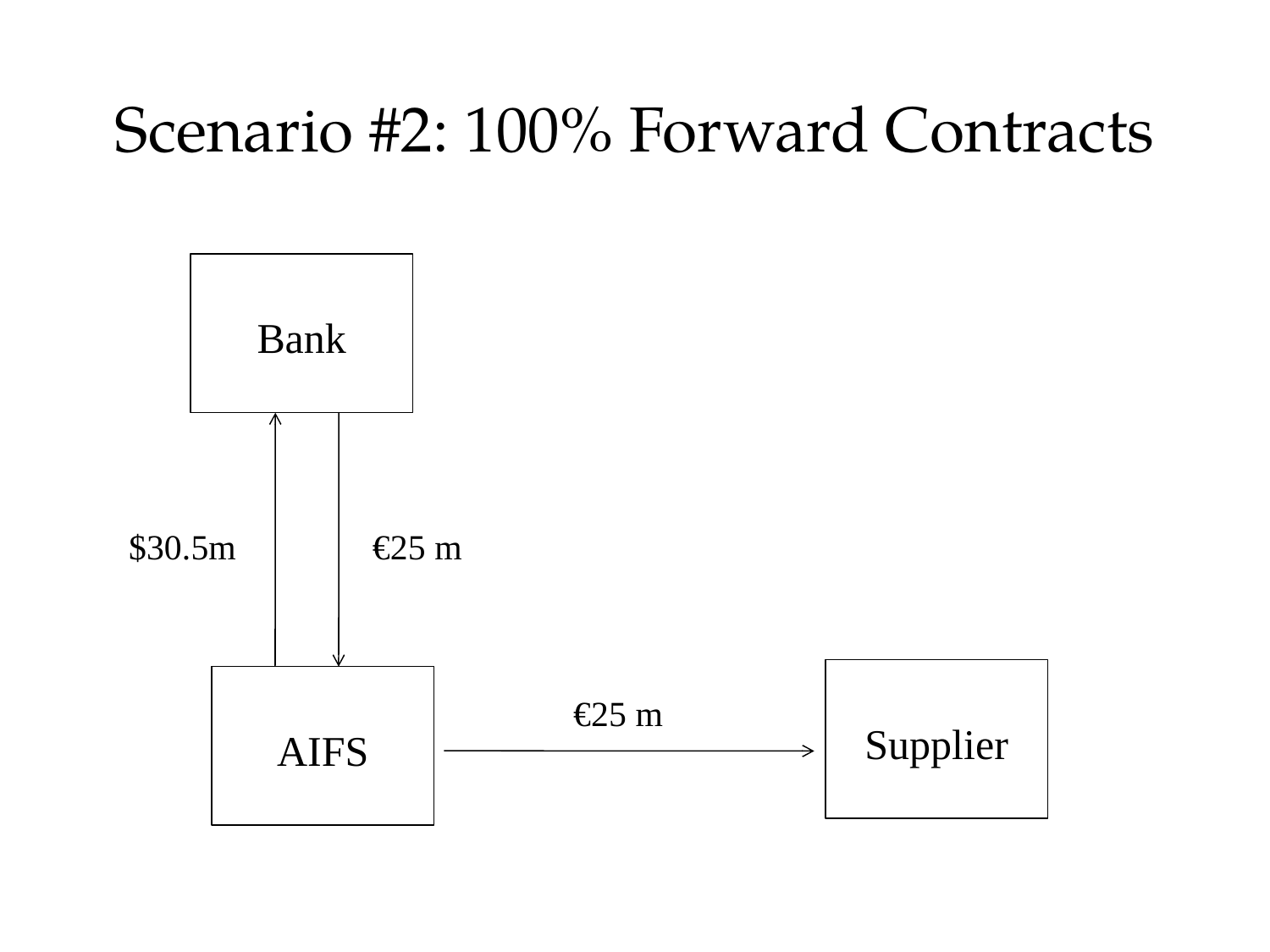

# Scenario #2: 100% Forward Contracts

Bank
$30.5m
€25 m

Supplier

AIFS
€25 m